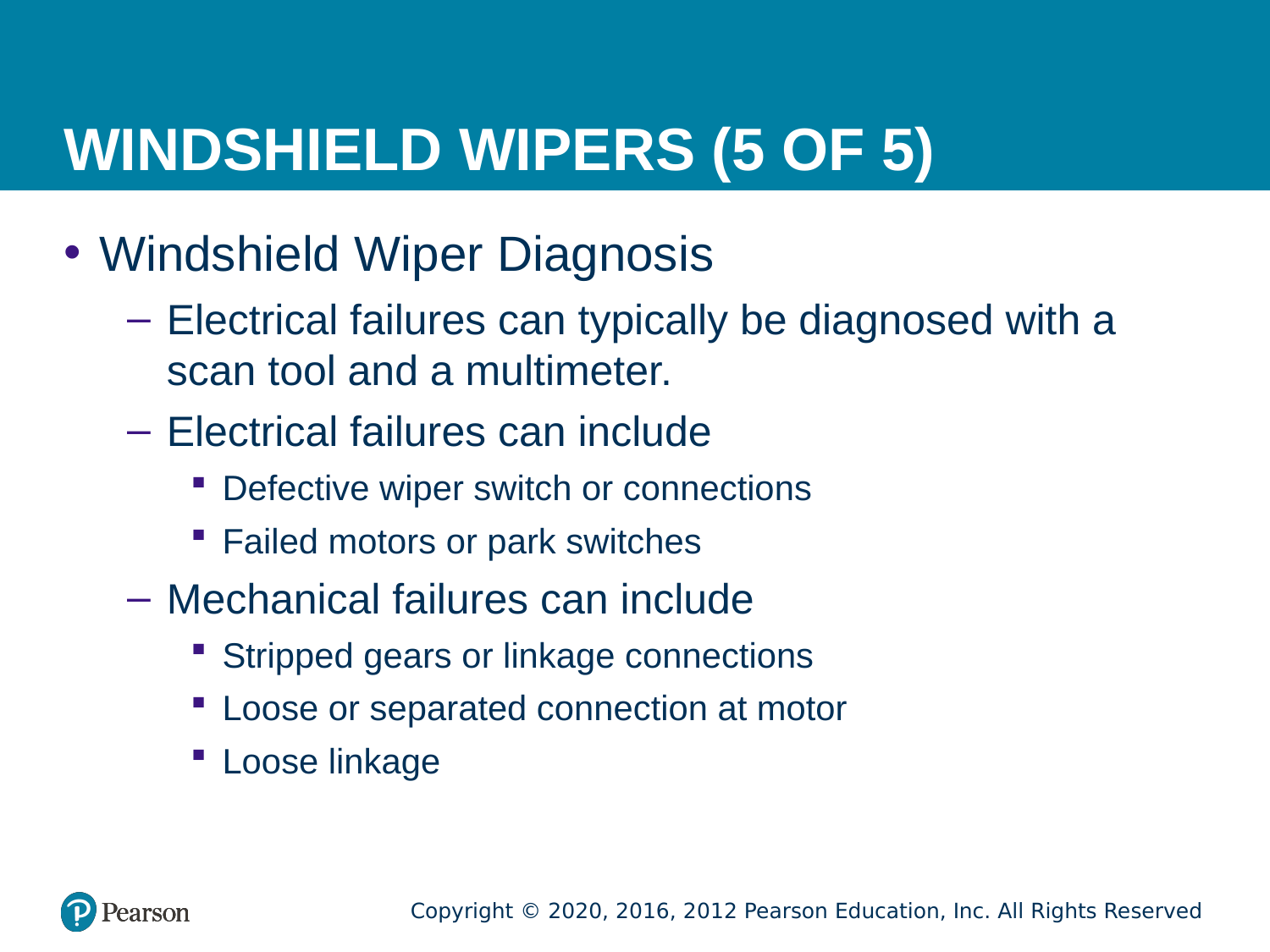

# WINDSHIELD WIPERS (5 OF 5)
Windshield Wiper Diagnosis
Electrical failures can typically be diagnosed with a scan tool and a multimeter.
Electrical failures can include
Defective wiper switch or connections
Failed motors or park switches
Mechanical failures can include
Stripped gears or linkage connections
Loose or separated connection at motor
Loose linkage